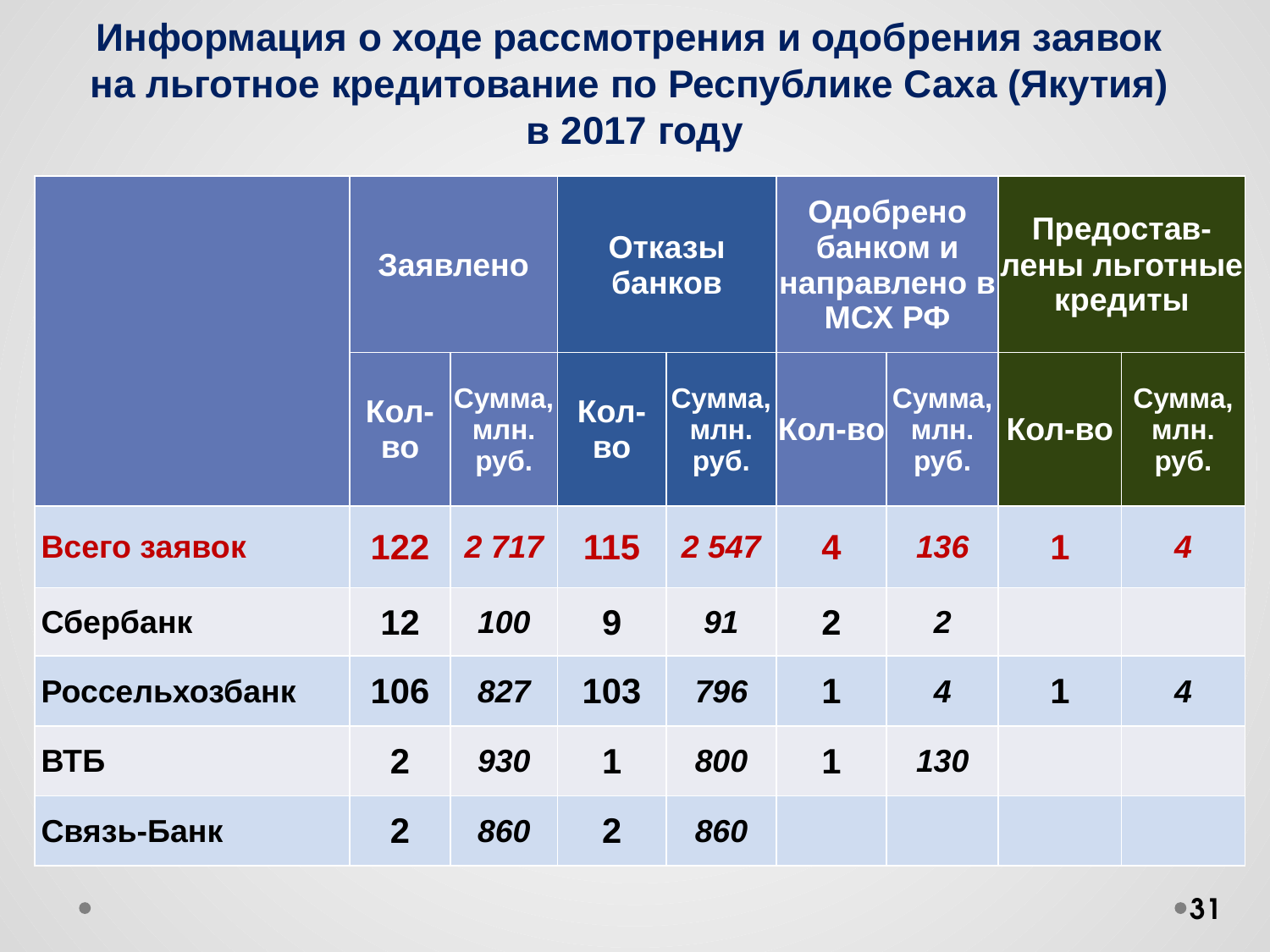

Информация о ходе рассмотрения и одобрения заявок
на льготное кредитование по Республике Саха (Якутия)
в 2017 году
|  | Заявлено |  | Отказы банков |  | Одобрено банком и направлено в МСХ РФ |  | Предостав-лены льготные кредиты |  |
| --- | --- | --- | --- | --- | --- | --- | --- | --- |
|  | Кол-во | Сумма, млн. руб. | Кол-во | Сумма, млн. руб. | Кол-во | Сумма, млн. руб. | Кол-во | Сумма, млн. руб. |
| Всего заявок | 122 | 2 717 | 115 | 2 547 | 4 | 136 | 1 | 4 |
| Сбербанк | 12 | 100 | 9 | 91 | 2 | 2 |  |  |
| Россельхозбанк | 106 | 827 | 103 | 796 | 1 | 4 | 1 | 4 |
| ВТБ | 2 | 930 | 1 | 800 | 1 | 130 |  |  |
| Связь-Банк | 2 | 860 | 2 | 860 |  |  |  |  |

31